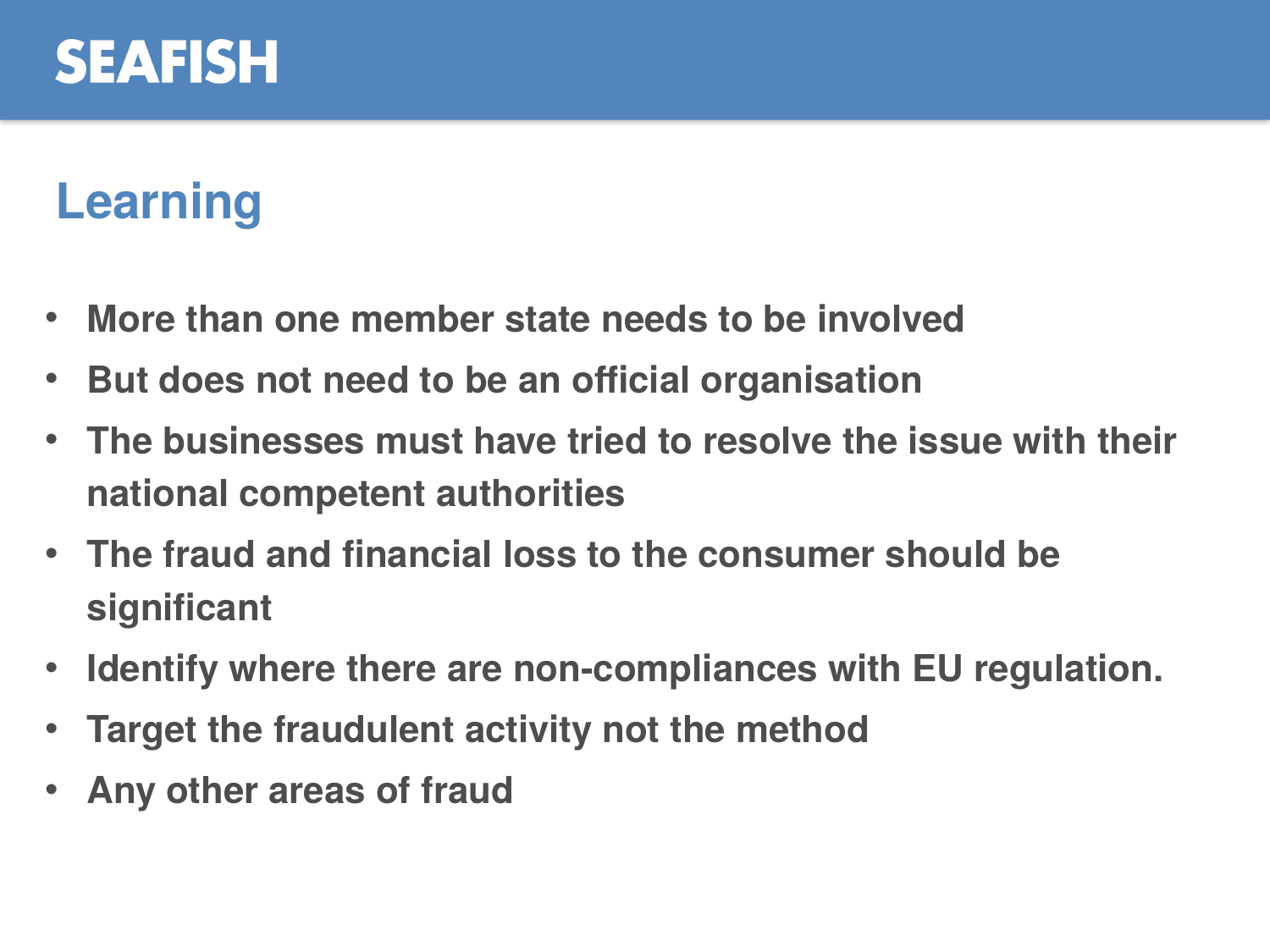

# Learning

More than one member state needs to be involved
But does not need to be an official organisation
The businesses must have tried to resolve the issue with their national competent authorities
The fraud and financial loss to the consumer should be significant
Identify where there are non-compliances with EU regulation.
Target the fraudulent activity not the method
Any other areas of fraud